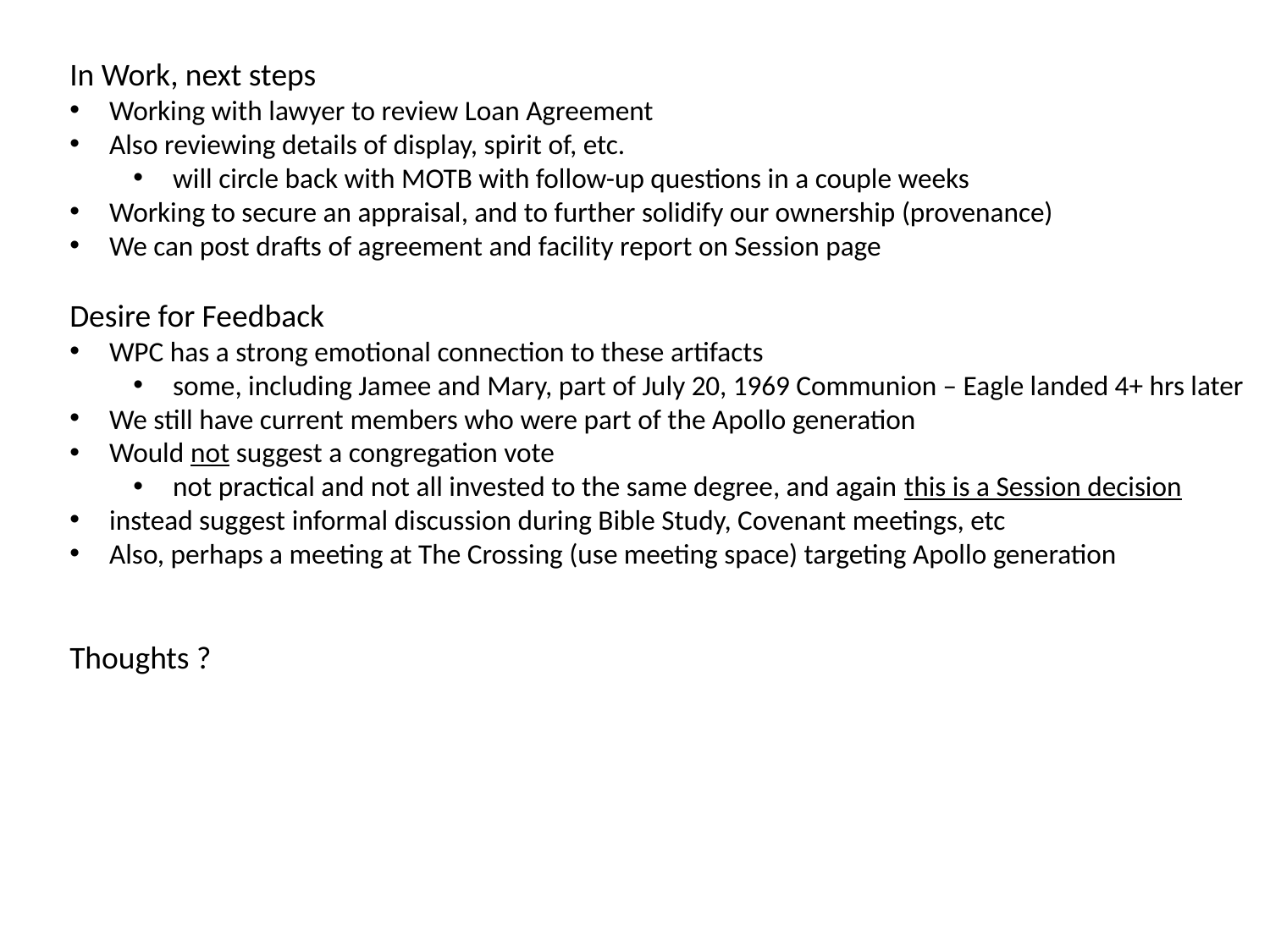

In Work, next steps
Working with lawyer to review Loan Agreement
Also reviewing details of display, spirit of, etc.
will circle back with MOTB with follow-up questions in a couple weeks
Working to secure an appraisal, and to further solidify our ownership (provenance)
We can post drafts of agreement and facility report on Session page

Desire for Feedback
WPC has a strong emotional connection to these artifacts
some, including Jamee and Mary, part of July 20, 1969 Communion – Eagle landed 4+ hrs later
We still have current members who were part of the Apollo generation
Would not suggest a congregation vote
not practical and not all invested to the same degree, and again this is a Session decision
instead suggest informal discussion during Bible Study, Covenant meetings, etc
Also, perhaps a meeting at The Crossing (use meeting space) targeting Apollo generation

Thoughts ?